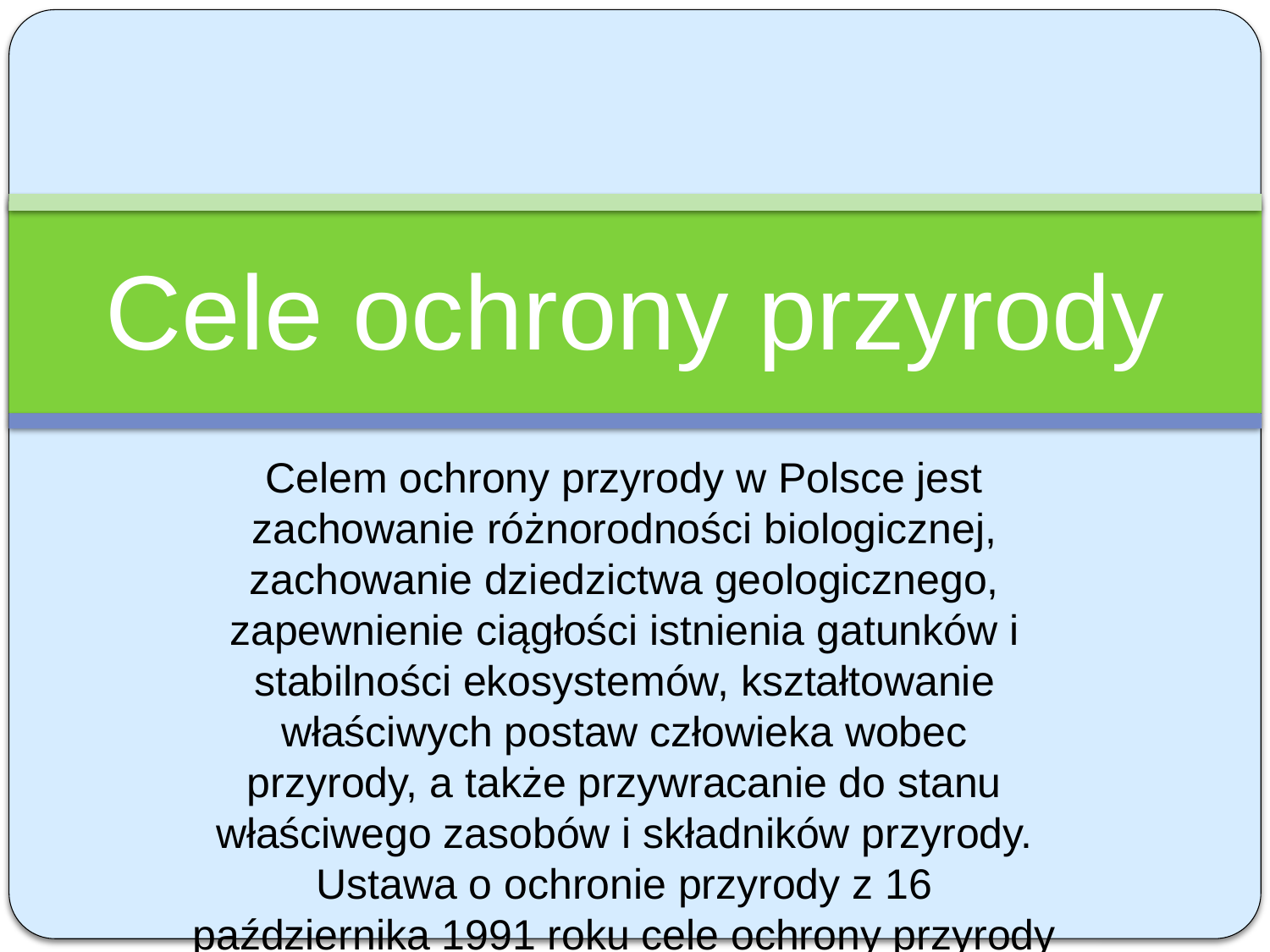

# Cele ochrony przyrody
Celem ochrony przyrody w Polsce jest zachowanie różnorodności biologicznej, zachowanie dziedzictwa geologicznego, zapewnienie ciągłości istnienia gatunków i stabilności ekosystemów, kształtowanie właściwych postaw człowieka wobec przyrody, a także przywracanie do stanu właściwego zasobów i składników przyrody. Ustawa o ochronie przyrody z 16 października 1991 roku cele ochrony przyrody definiuje jako zachowanie, właściwe wykorzystanie oraz odnawianie zasobów
i składników przyrody, w szczególności dziko występujących roślin
i zwierząt oraz kompleksów przyrodniczych i ekosystemów.